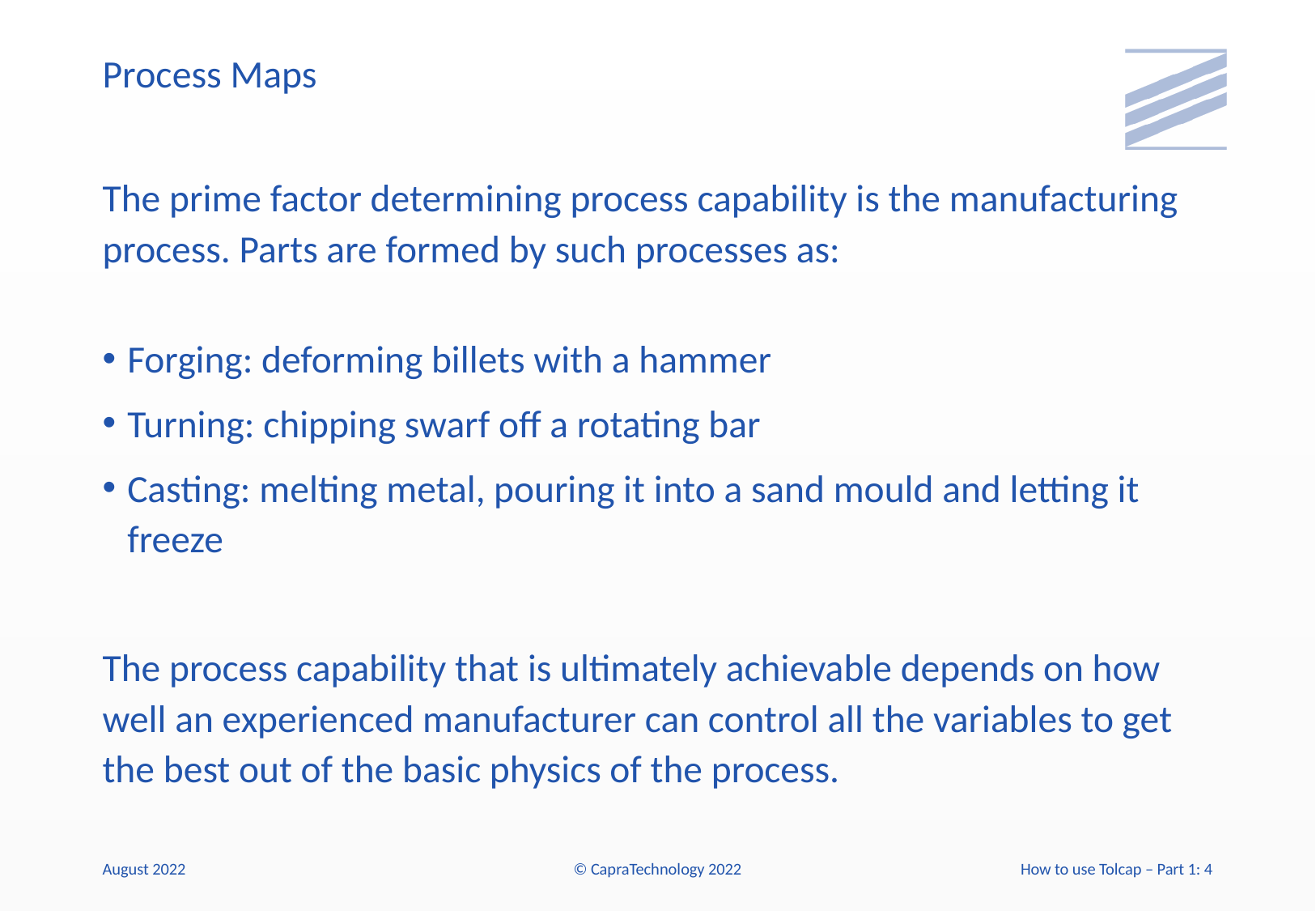

# Process Maps
The prime factor determining process capability is the manufacturing process. Parts are formed by such processes as:
Forging: deforming billets with a hammer
Turning: chipping swarf off a rotating bar
Casting: melting metal, pouring it into a sand mould and letting it freeze

The process capability that is ultimately achievable depends on how well an experienced manufacturer can control all the variables to get the best out of the basic physics of the process.

August 2022
© CapraTechnology 2022
How to use Tolcap – Part 1: 4